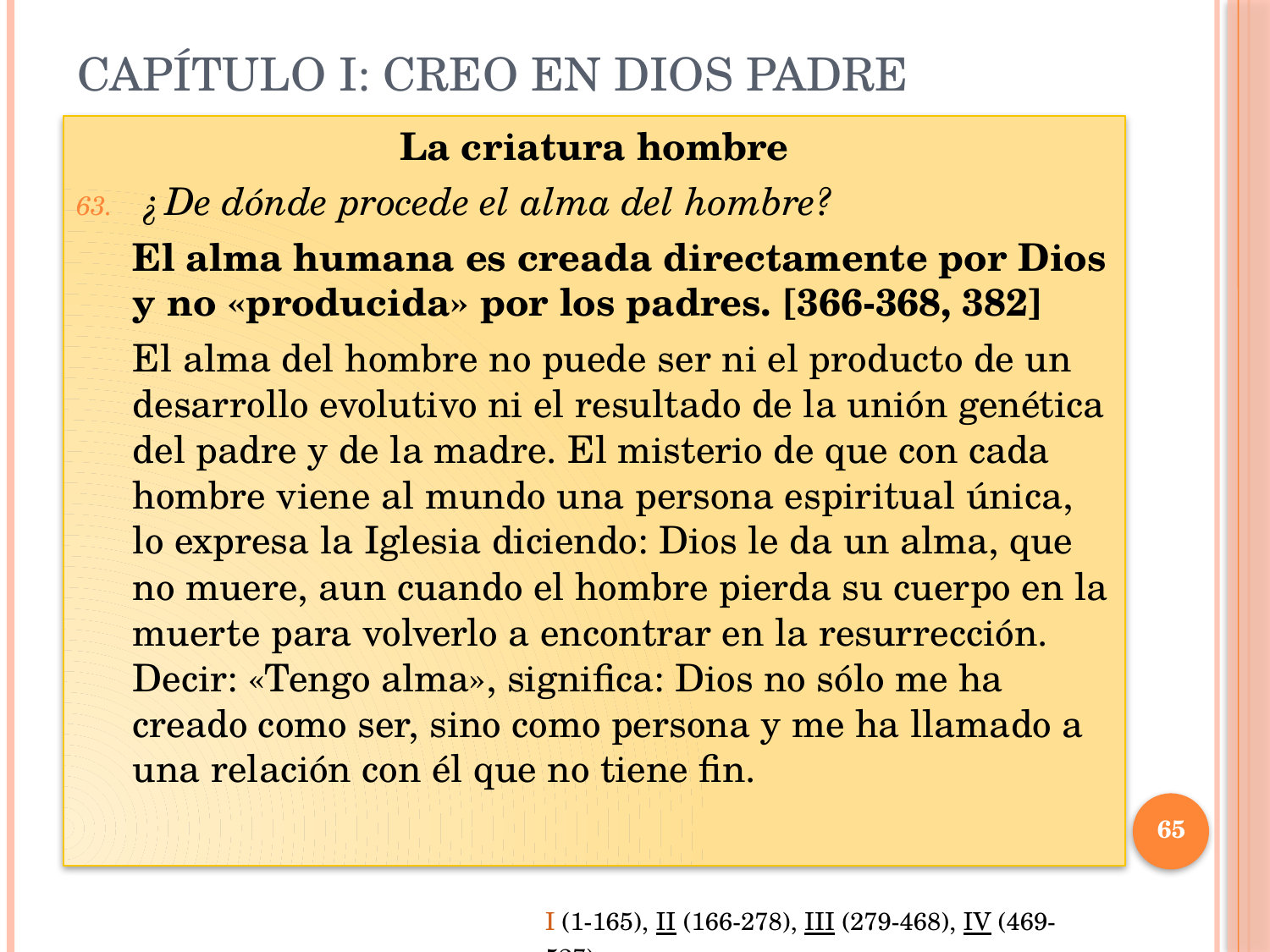

# Capítulo I: Creo en Dios Padre
La criatura hombre
¿ De dónde procede el alma del hombre?
El alma humana es creada directamente por Dios y no «producida» por los padres. [366-368, 382]
El alma del hombre no puede ser ni el producto de un desarrollo evolutivo ni el resultado de la unión genética del padre y de la madre. El misterio de que con cada hombre viene al mundo una persona espiritual única, lo expresa la Iglesia diciendo: Dios le da un alma, que no muere, aun cuando el hombre pierda su cuerpo en la muerte para volverlo a encontrar en la resurrección. Decir: «Tengo alma», significa: Dios no sólo me ha creado como ser, sino como persona y me ha llamado a una relación con él que no tiene fin.
65
I (1-165), II (166-278), III (279-468), IV (469-527)